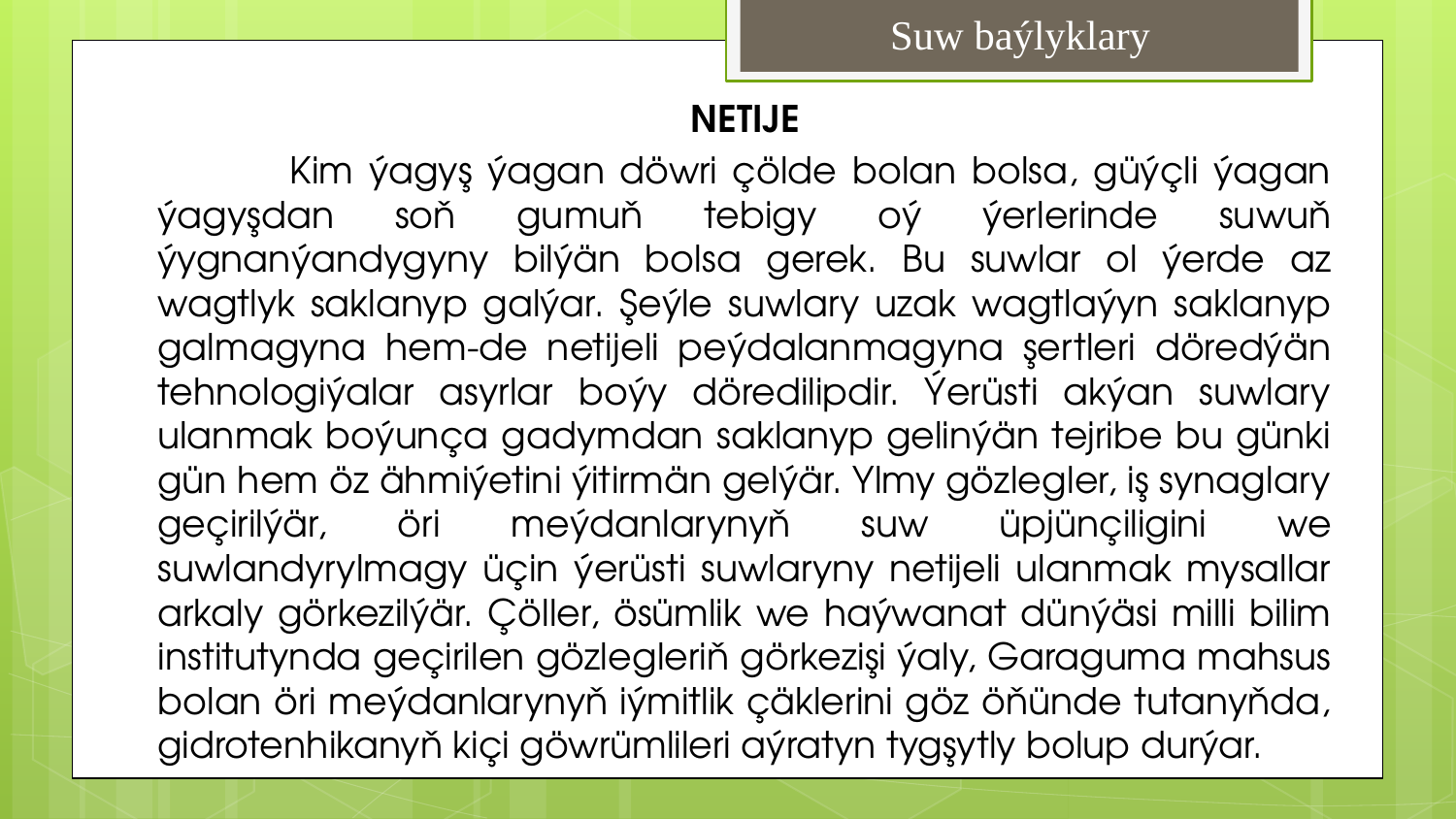

# Suw baýlyklary
NETIJE
	Kim ýagyş ýagan döwri çölde bolan bolsa, güýçli ýagan ýagyşdan soň gumuň tebigy oý ýerlerinde suwuň ýygnanýandygyny bilýän bolsa gerek. Bu suwlar ol ýerde az wagtlyk saklanyp galýar. Şeýle suwlary uzak wagtlaýyn saklanyp galmagyna hem-de netijeli peýdalanmagyna şertleri döredýän tehnologiýalar asyrlar boýy döredilipdir. Ýerüsti akýan suwlary ulanmak boýunça gadymdan saklanyp gelinýän tejribe bu günki gün hem öz ähmiýetini ýitirmän gelýär. Ylmy gözlegler, iş synaglary geçirilýär, öri meýdanlarynyň suw üpjünçiligini we suwlandyrylmagy üçin ýerüsti suwlaryny netijeli ulanmak mysallar arkaly görkezilýär. Çöller, ösümlik we haýwanat dünýäsi milli bilim institutynda geçirilen gözlegleriň görkezişi ýaly, Garaguma mahsus bolan öri meýdanlarynyň iýmitlik çäklerini göz öňünde tutanyňda, gidrotenhikanyň kiçi göwrümlileri aýratyn tygşytly bolup durýar.